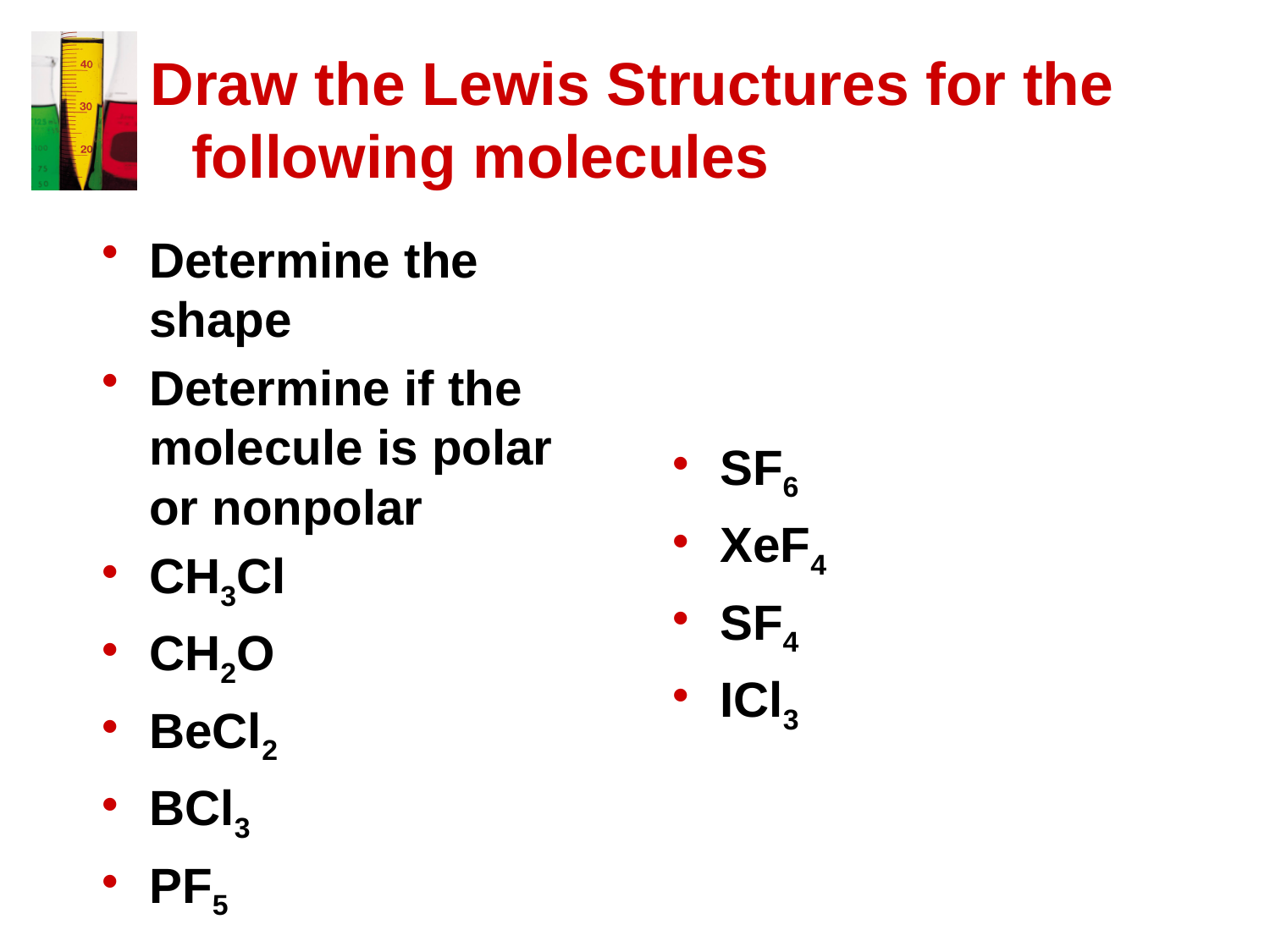

# Draw the Lewis Structures for the following molecules
Determine the shape
Determine if the molecule is polar or nonpolar
CH3Cl
CH2O
BeCl2
BCl3
PF5

SF6
XeF4
SF4
ICl3